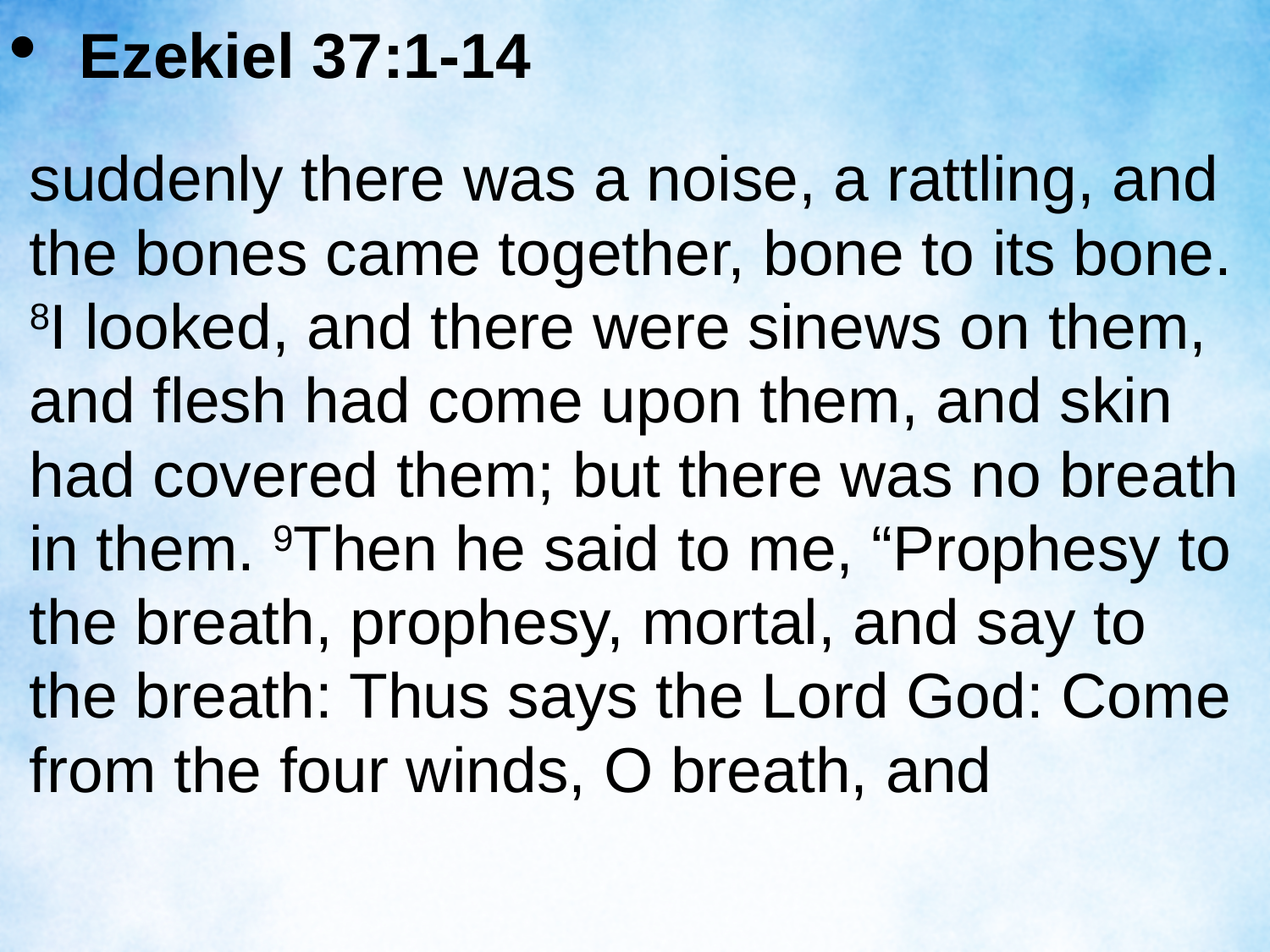

Ezekiel 37:1-14
suddenly there was a noise, a rattling, and the bones came together, bone to its bone. 8I looked, and there were sinews on them, and flesh had come upon them, and skin had covered them; but there was no breath in them. 9Then he said to me, “Prophesy to the breath, prophesy, mortal, and say to the breath: Thus says the Lord God: Come from the four winds, O breath, and